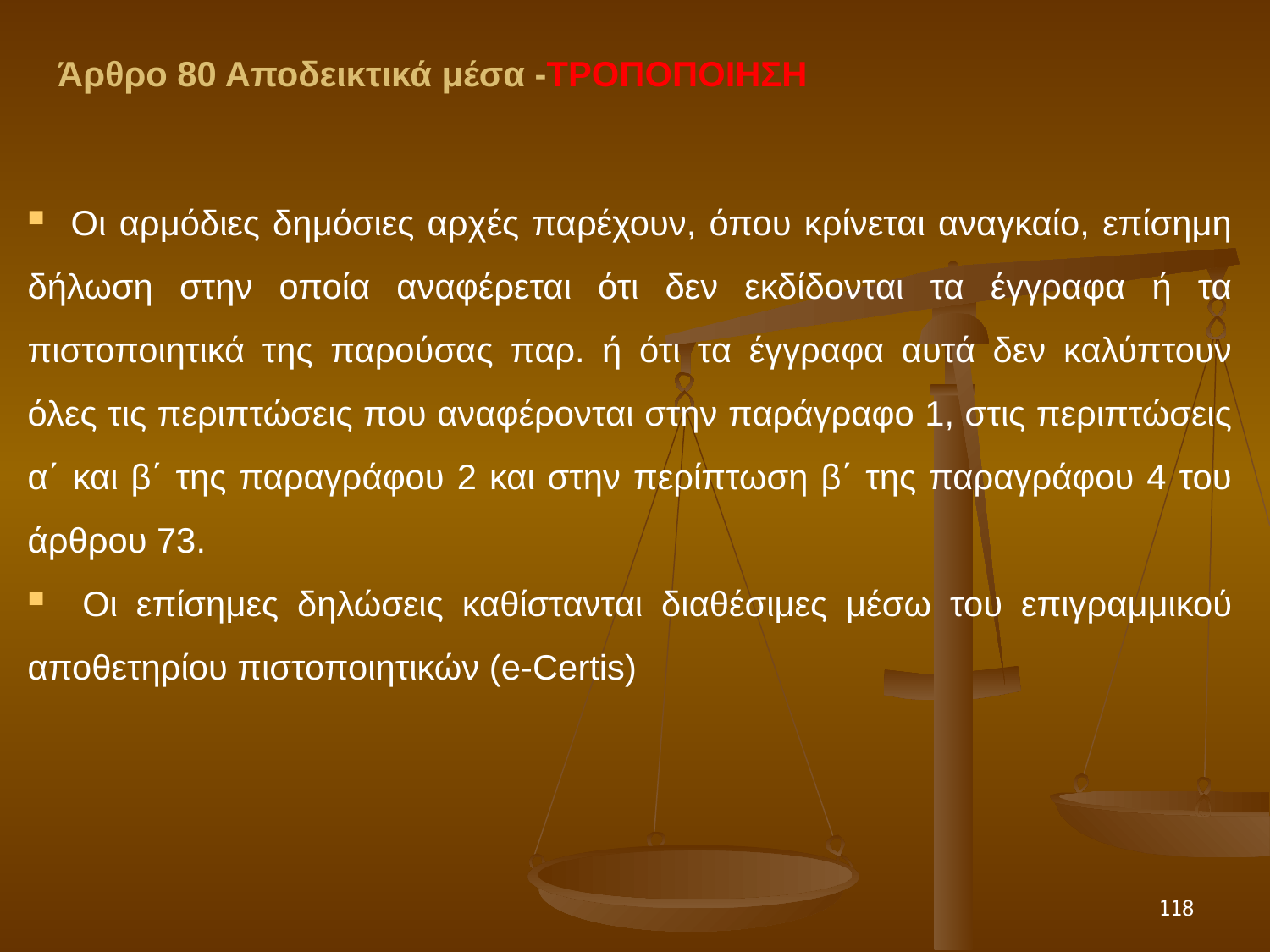

Άρθρο 80 Αποδεικτικά μέσα -ΤΡΟΠΟΠΟΙΗΣΗ

  Οι αρμόδιες δημόσιες αρχές παρέχουν, όπου κρίνεται αναγκαίο, επίσημη δήλωση στην οποία αναφέρεται ότι δεν εκδίδονται τα έγγραφα ή τα πιστοποιητικά της παρούσας παρ. ή ότι τα έγγραφα αυτά δεν καλύπτουν όλες τις περιπτώσεις που αναφέρονται στην παράγραφο 1, στις περιπτώσεις α΄ και β΄ της παραγράφου 2 και στην περίπτωση β΄ της παραγράφου 4 του άρθρου 73.
  Οι επίσημες δηλώσεις καθίστανται διαθέσιμες μέσω του επιγραμμικού αποθετηρίου πιστοποιητικών (e-Certis)
118